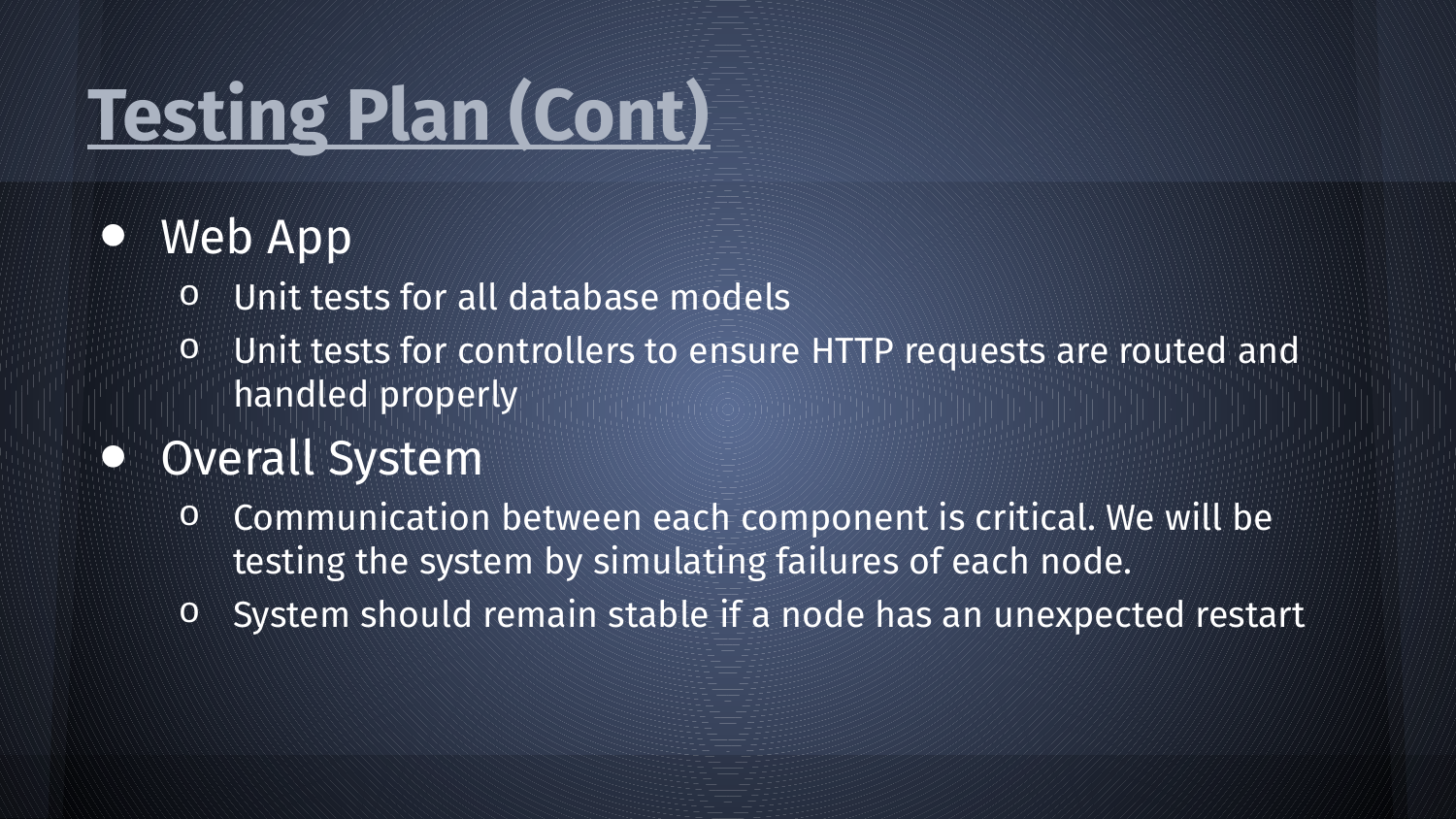

# Testing Plan (Cont)
Web App
Unit tests for all database models
Unit tests for controllers to ensure HTTP requests are routed and handled properly
Overall System
Communication between each component is critical. We will be testing the system by simulating failures of each node.
System should remain stable if a node has an unexpected restart